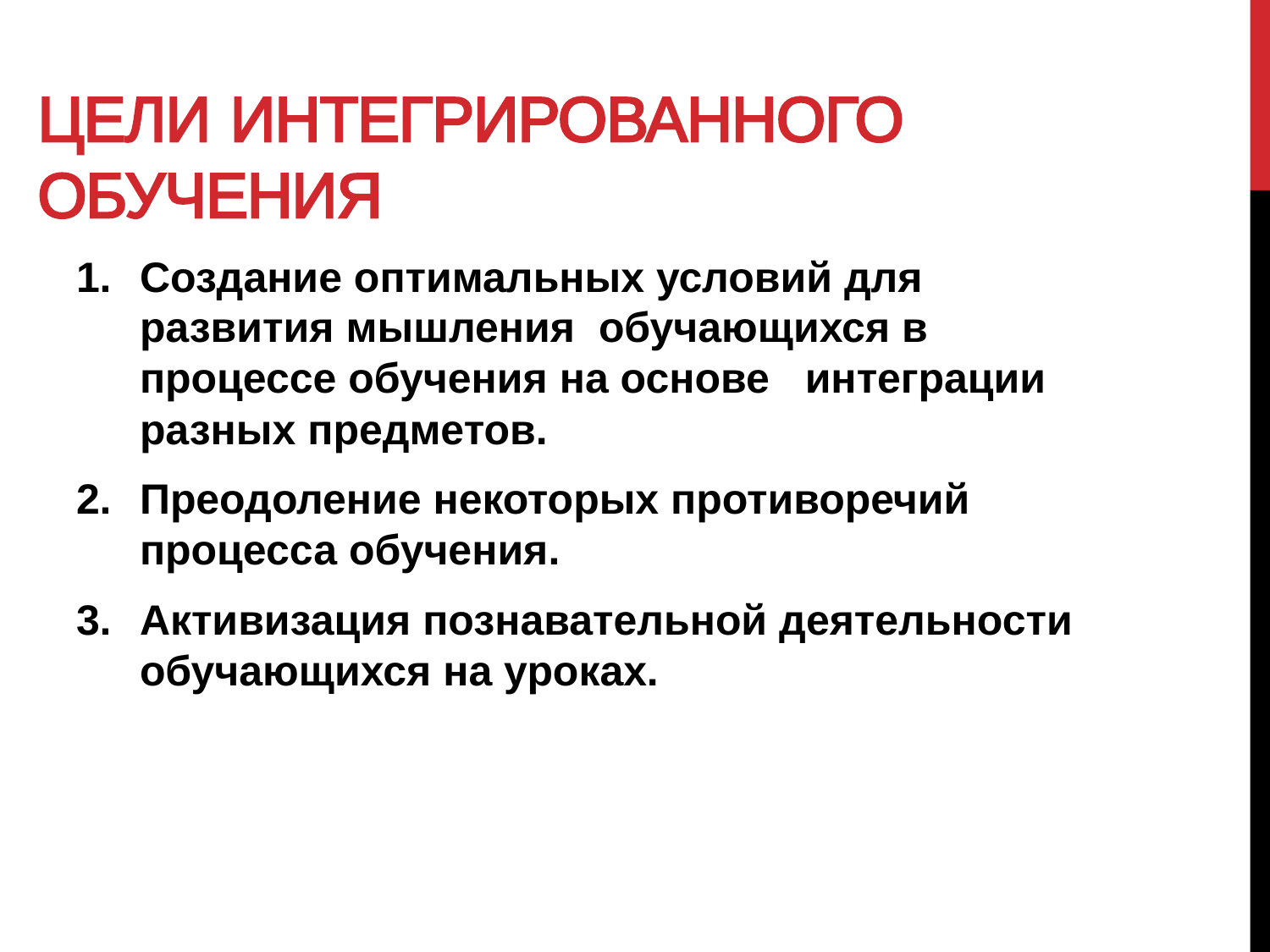

# Цели интегрированного обучения
Создание оптимальных условий для развития мышления  обучающихся в процессе обучения на основе   интеграции  разных предметов.
Преодоление некоторых противоречий процесса обучения.
Активизация познавательной деятельности обучающихся на уроках.